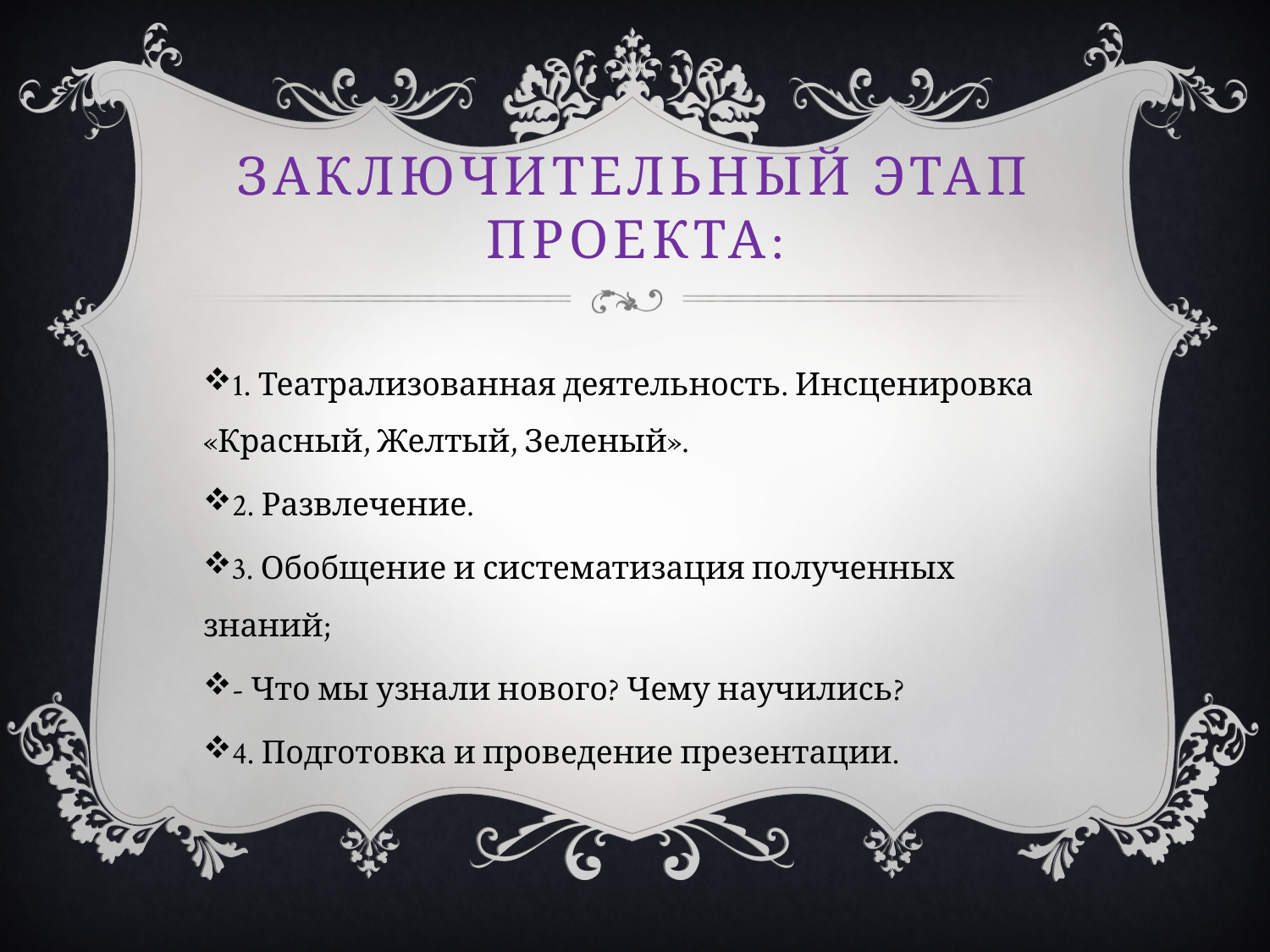

# Заключительный этап проекта:
1. Театрализованная деятельность. Инсценировка «Красный, Желтый, Зеленый».
2. Развлечение.
3. Обобщение и систематизация полученных знаний;
- Что мы узнали нового? Чему научились?
4. Подготовка и проведение презентации.